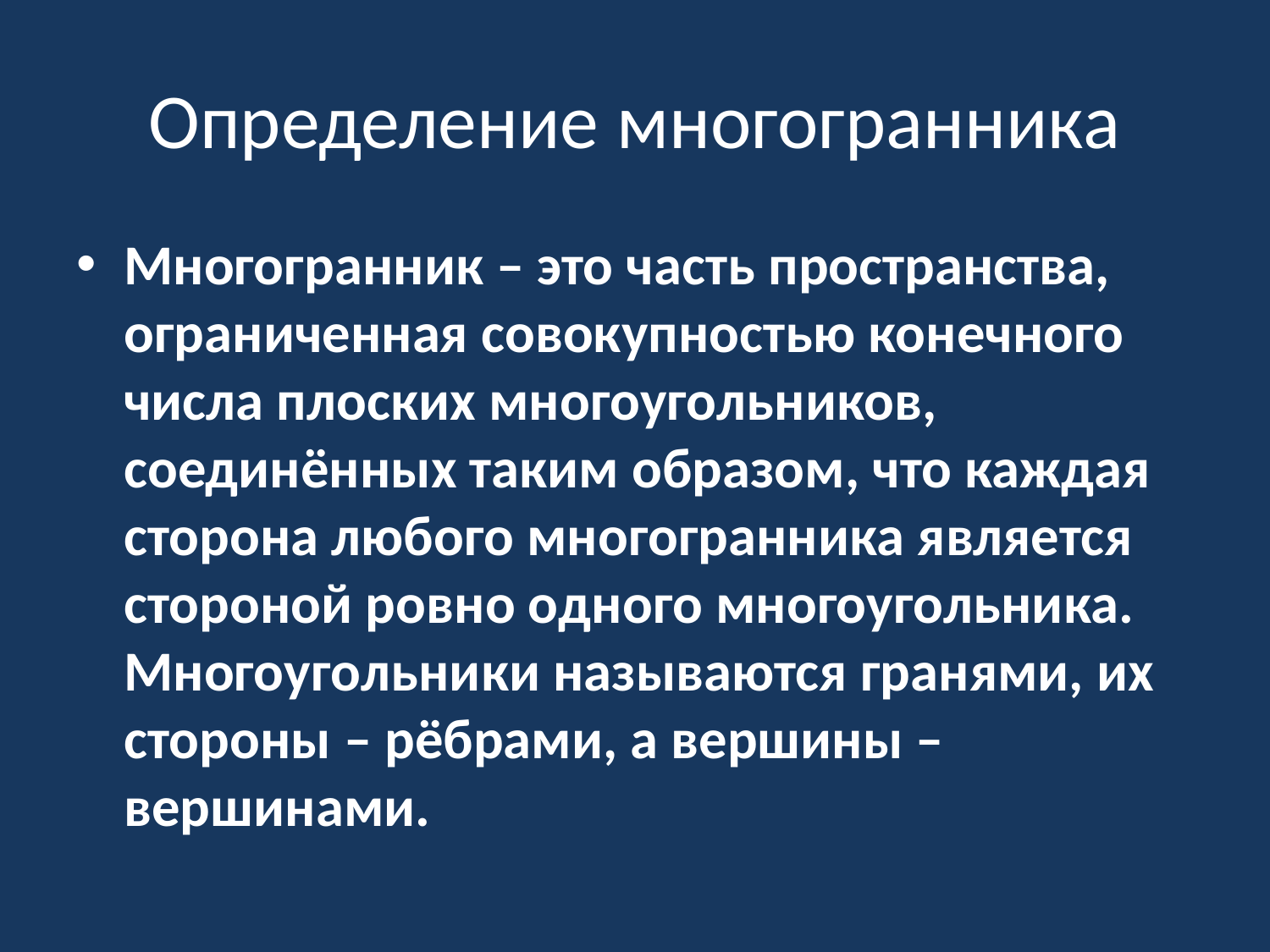

# Определение многогранника
Многогранник – это часть пространства, ограниченная совокупностью конечного числа плоских многоугольников, соединённых таким образом, что каждая сторона любого многогранника является стороной ровно одного многоугольника. Многоугольники называются гранями, их стороны – рёбрами, а вершины – вершинами.